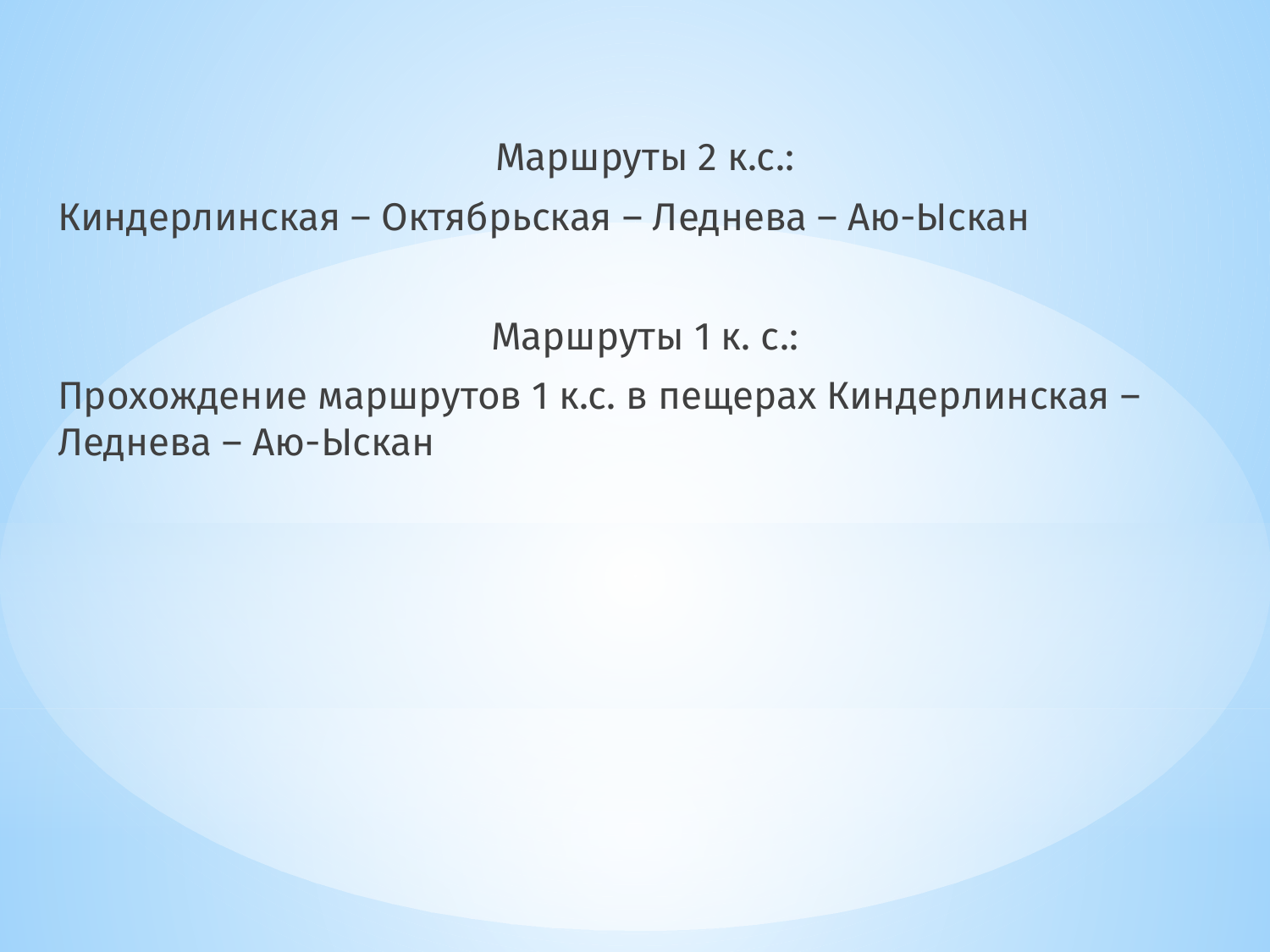

Маршруты 2 к.с.:
Киндерлинская – Октябрьская – Леднева – Аю-Ыскан

Маршруты 1 к. с.:
Прохождение маршрутов 1 к.с. в пещерах Киндерлинская – Леднева – Аю-Ыскан